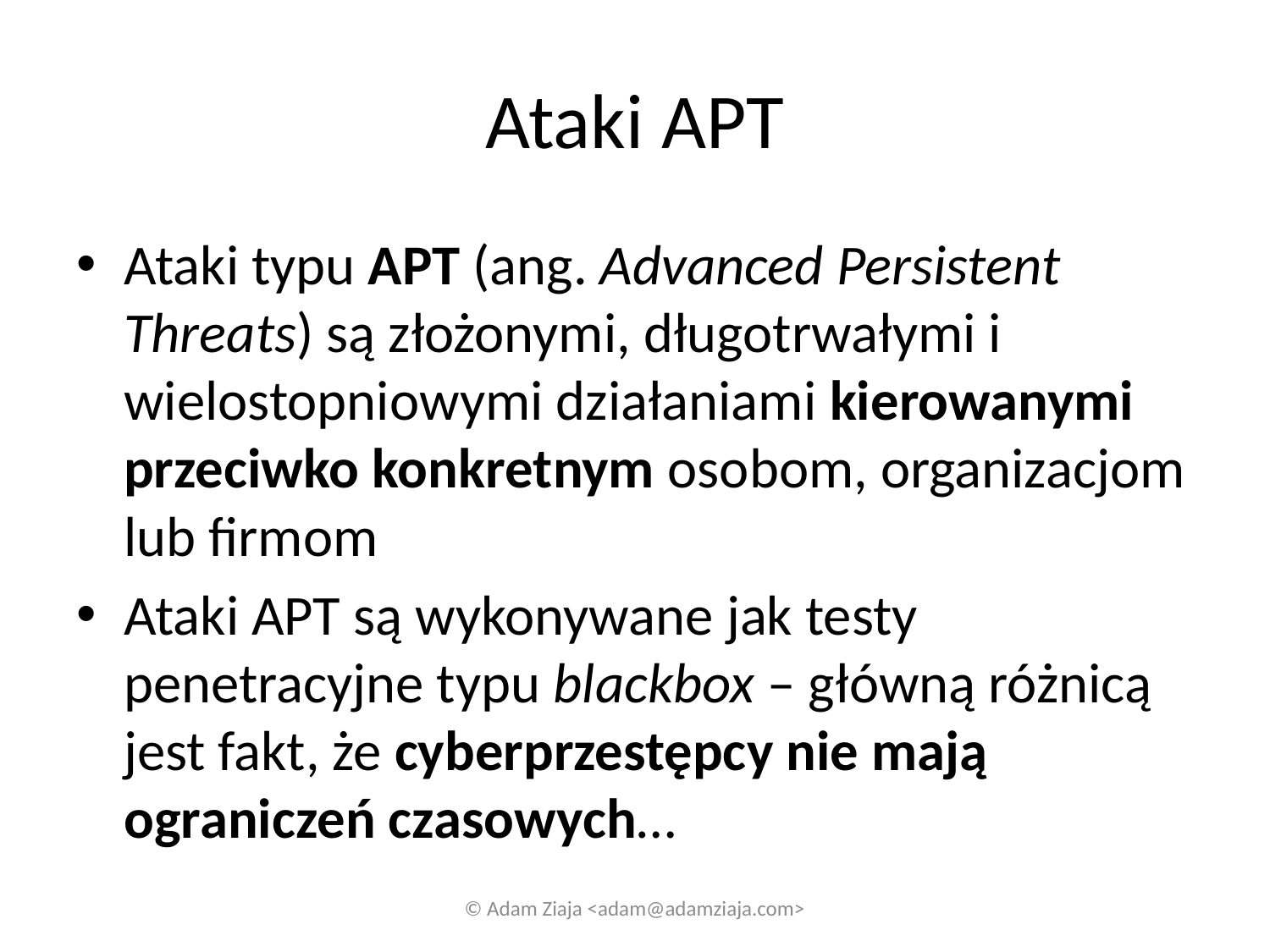

# Ataki APT
Ataki typu APT (ang. Advanced Persistent Threats) są złożonymi, długotrwałymi i wielostopniowymi działaniami kierowanymi przeciwko konkretnym osobom, organizacjom lub firmom
Ataki APT są wykonywane jak testy penetracyjne typu blackbox – główną różnicą jest fakt, że cyberprzestępcy nie mają ograniczeń czasowych…
© Adam Ziaja <adam@adamziaja.com>